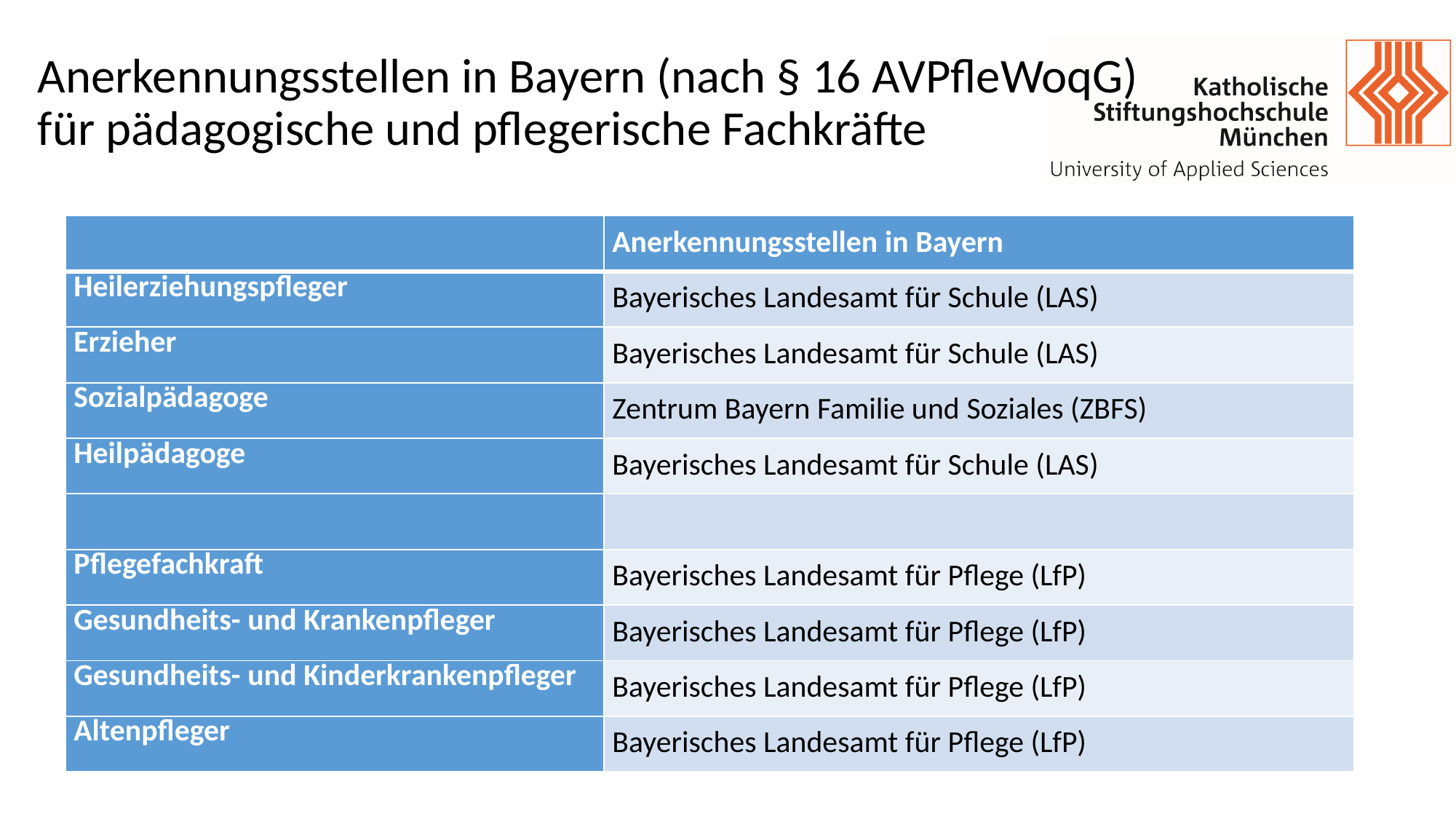

# Anerkennungsstellen in Bayern (nach § 16 AVPfleWoqG) für pädagogische und pflegerische Fachkräfte
|  | Anerkennungsstellen in Bayern |
| --- | --- |
| Heilerziehungspfleger | Bayerisches Landesamt für Schule (LAS) |
| Erzieher | Bayerisches Landesamt für Schule (LAS) |
| Sozialpädagoge | Zentrum Bayern Familie und Soziales (ZBFS) |
| Heilpädagoge | Bayerisches Landesamt für Schule (LAS) |
|  |  |
| Pflegefachkraft | Bayerisches Landesamt für Pflege (LfP) |
| Gesundheits- und Krankenpfleger | Bayerisches Landesamt für Pflege (LfP) |
| Gesundheits- und Kinderkrankenpfleger | Bayerisches Landesamt für Pflege (LfP) |
| Altenpfleger | Bayerisches Landesamt für Pflege (LfP) |